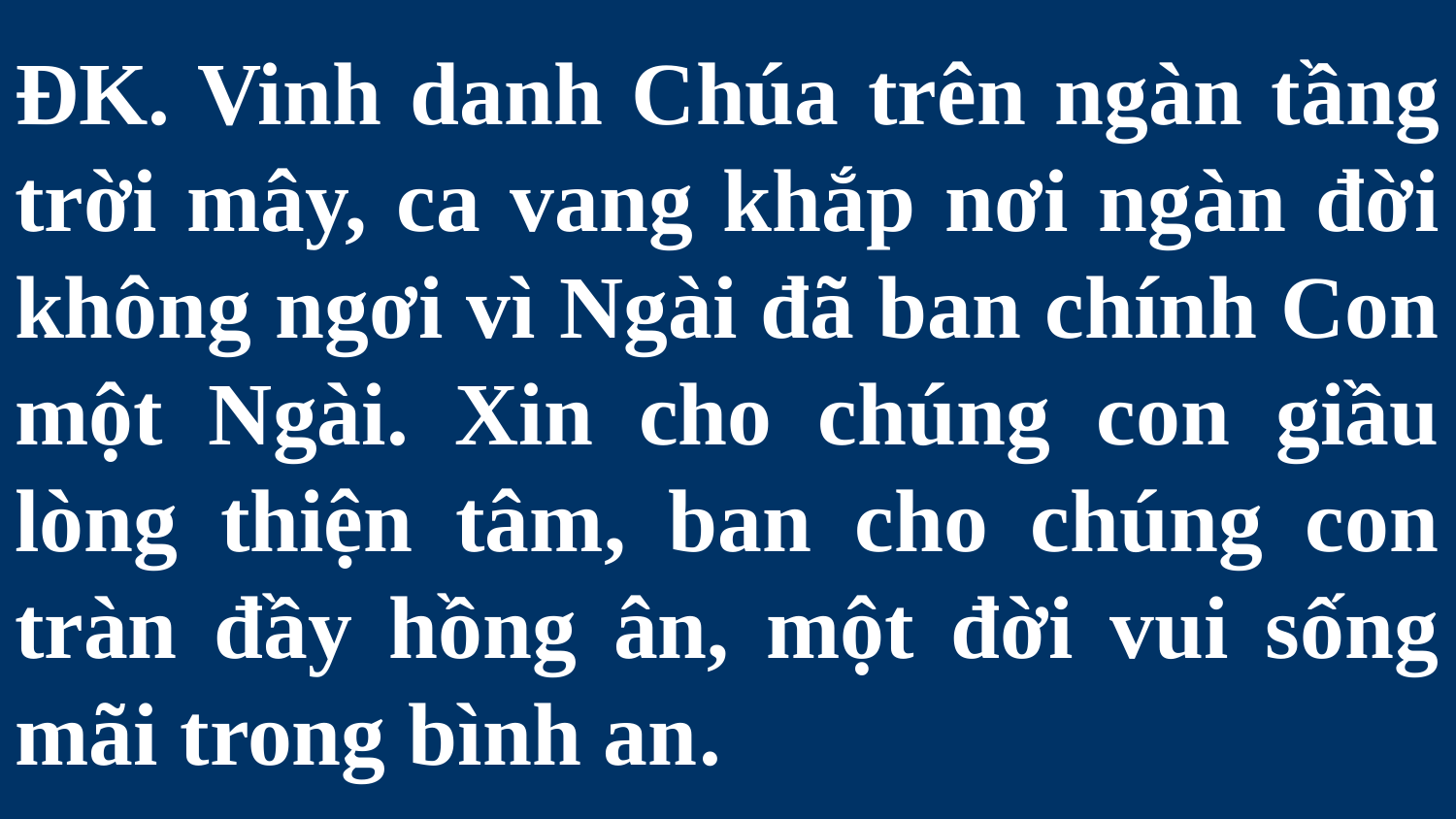

# ĐK. Vinh danh Chúa trên ngàn tầng trời mây, ca vang khắp nơi ngàn đời không ngơi vì Ngài đã ban chính Con một Ngài. Xin cho chúng con giầu lòng thiện tâm, ban cho chúng con tràn đầy hồng ân, một đời vui sống mãi trong bình an.